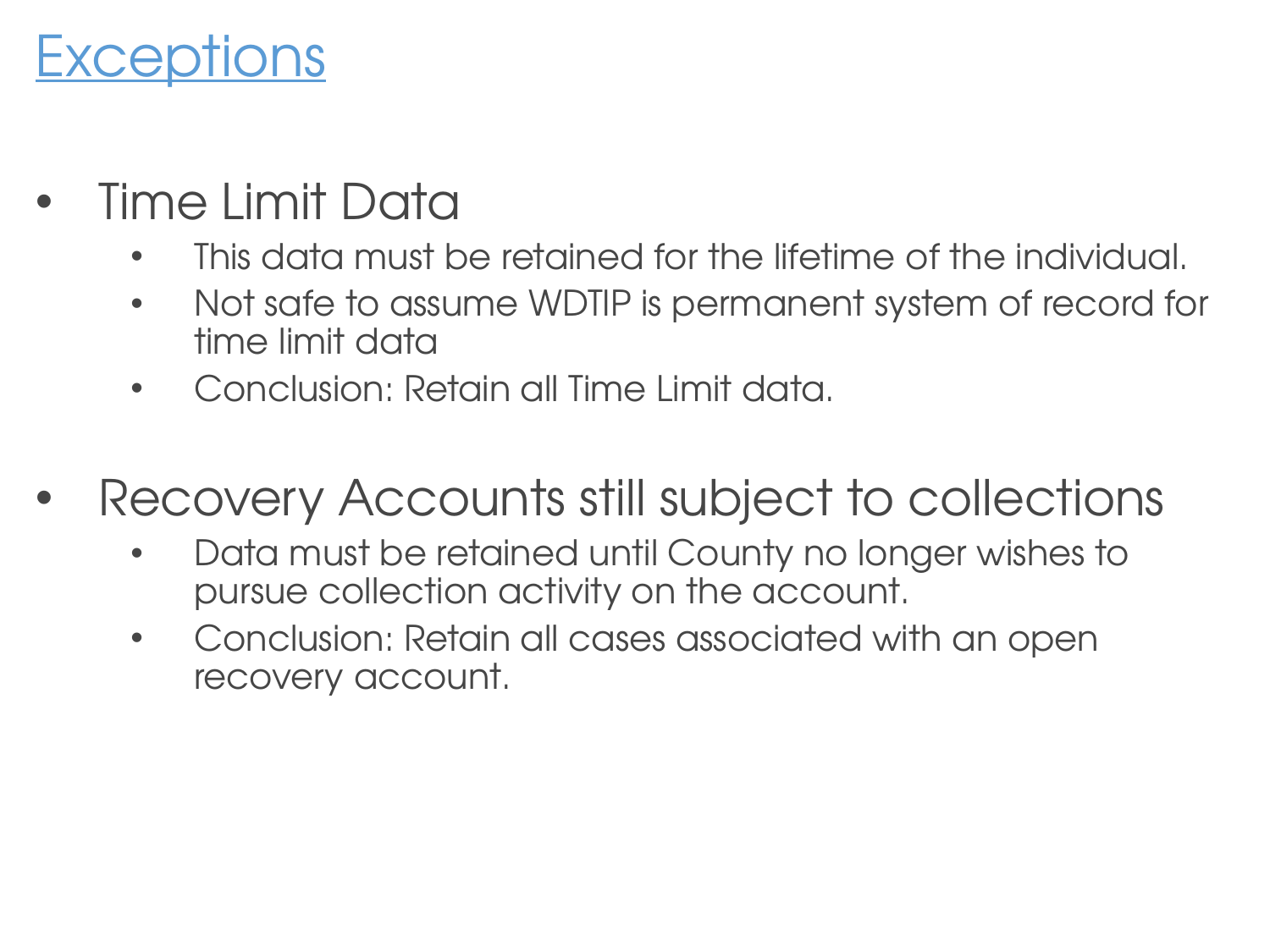

Exceptions

Time Limit Data
This data must be retained for the lifetime of the individual.
Not safe to assume WDTIP is permanent system of record for time limit data
Conclusion: Retain all Time Limit data.

Recovery Accounts still subject to collections
Data must be retained until County no longer wishes to pursue collection activity on the account.
Conclusion: Retain all cases associated with an open recovery account.